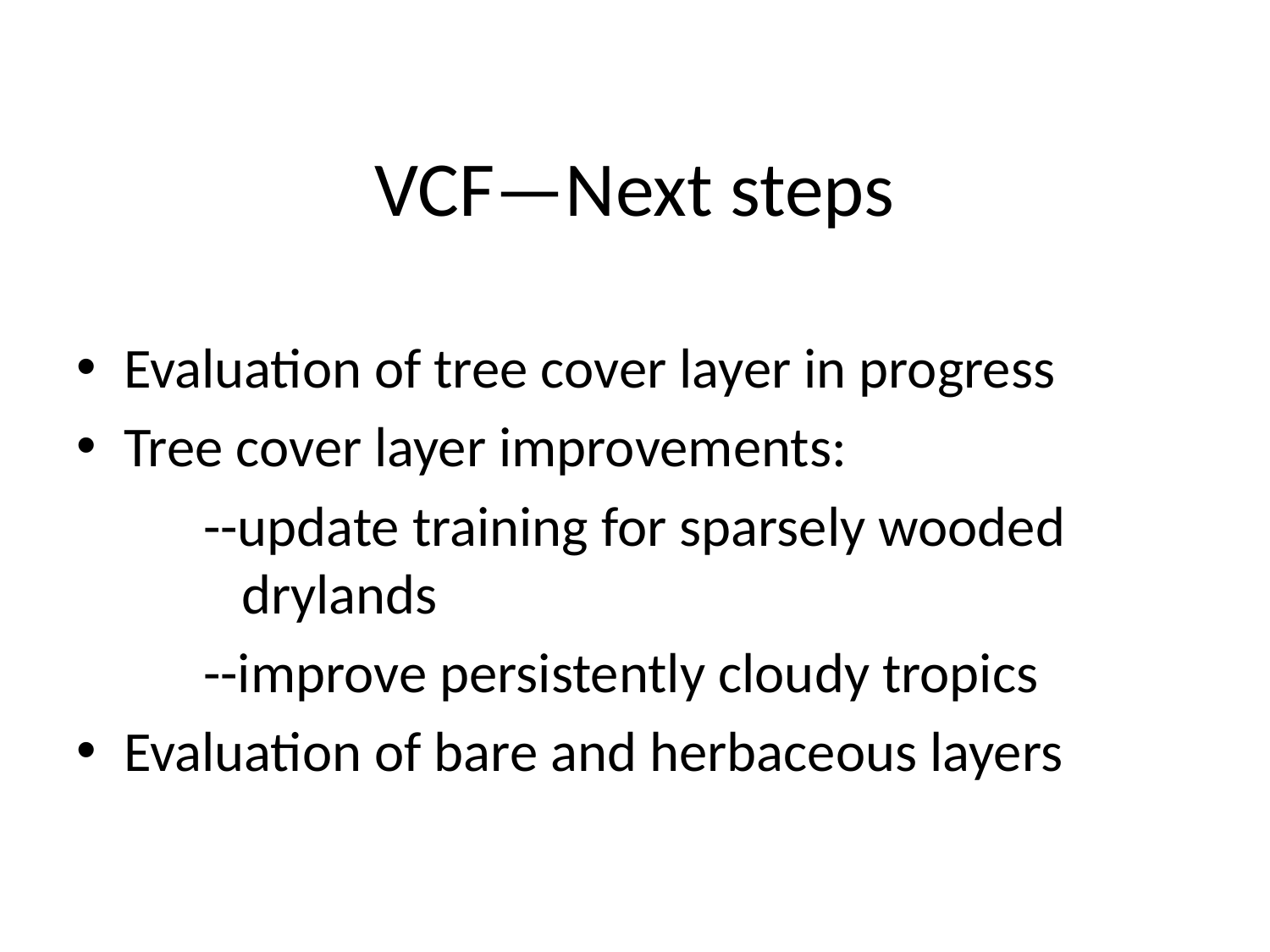

# VCF—Next steps
Evaluation of tree cover layer in progress
Tree cover layer improvements:
	--update training for sparsely wooded
	   drylands
	--improve persistently cloudy tropics
Evaluation of bare and herbaceous layers